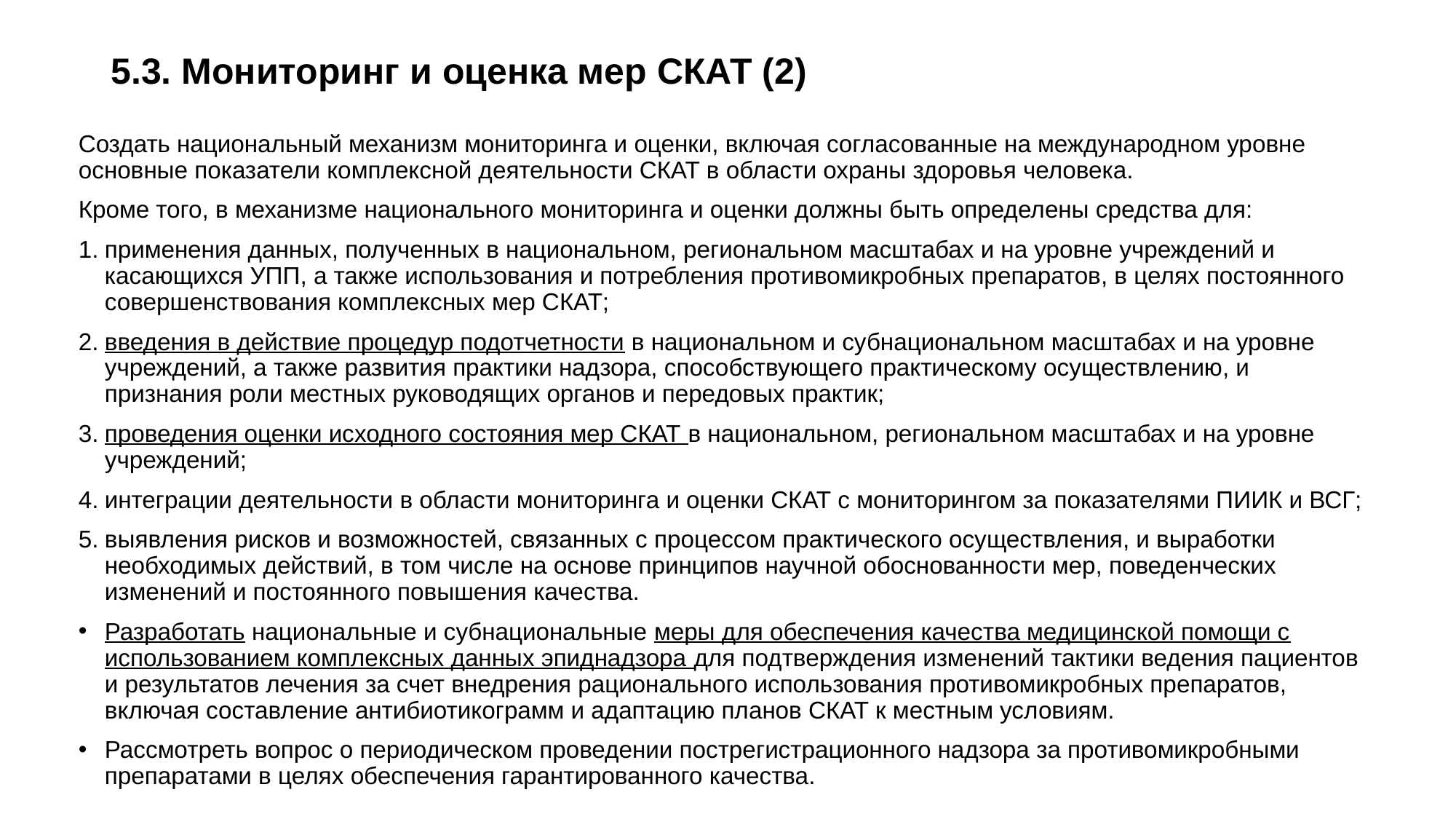

# 5.3. Мониторинг и оценка мер СКАТ (2)
Создать национальный механизм мониторинга и оценки, включая согласованные на международном уровне основные показатели комплексной деятельности СКАТ в области охраны здоровья человека.
Кроме того, в механизме национального мониторинга и оценки должны быть определены средства для:
применения данных, полученных в национальном, региональном масштабах и на уровне учреждений и касающихся УПП, а также использования и потребления противомикробных препаратов, в целях постоянного совершенствования комплексных мер СКАТ;
введения в действие процедур подотчетности в национальном и субнациональном масштабах и на уровне учреждений, а также развития практики надзора, способствующего практическому осуществлению, и признания роли местных руководящих органов и передовых практик;
проведения оценки исходного состояния мер СКАТ в национальном, региональном масштабах и на уровне учреждений;
интеграции деятельности в области мониторинга и оценки СКАТ с мониторингом за показателями ПИИК и ВСГ;
выявления рисков и возможностей, связанных с процессом практического осуществления, и выработки необходимых действий, в том числе на основе принципов научной обоснованности мер, поведенческих изменений и постоянного повышения качества.
Разработать национальные и субнациональные меры для обеспечения качества медицинской помощи с использованием комплексных данных эпиднадзора для подтверждения изменений тактики ведения пациентов и результатов лечения за счет внедрения рационального использования противомикробных препаратов, включая составление антибиотикограмм и адаптацию планов СКАТ к местным условиям.
Рассмотреть вопрос о периодическом проведении пострегистрационного надзора за противомикробными препаратами в целях обеспечения гарантированного качества.